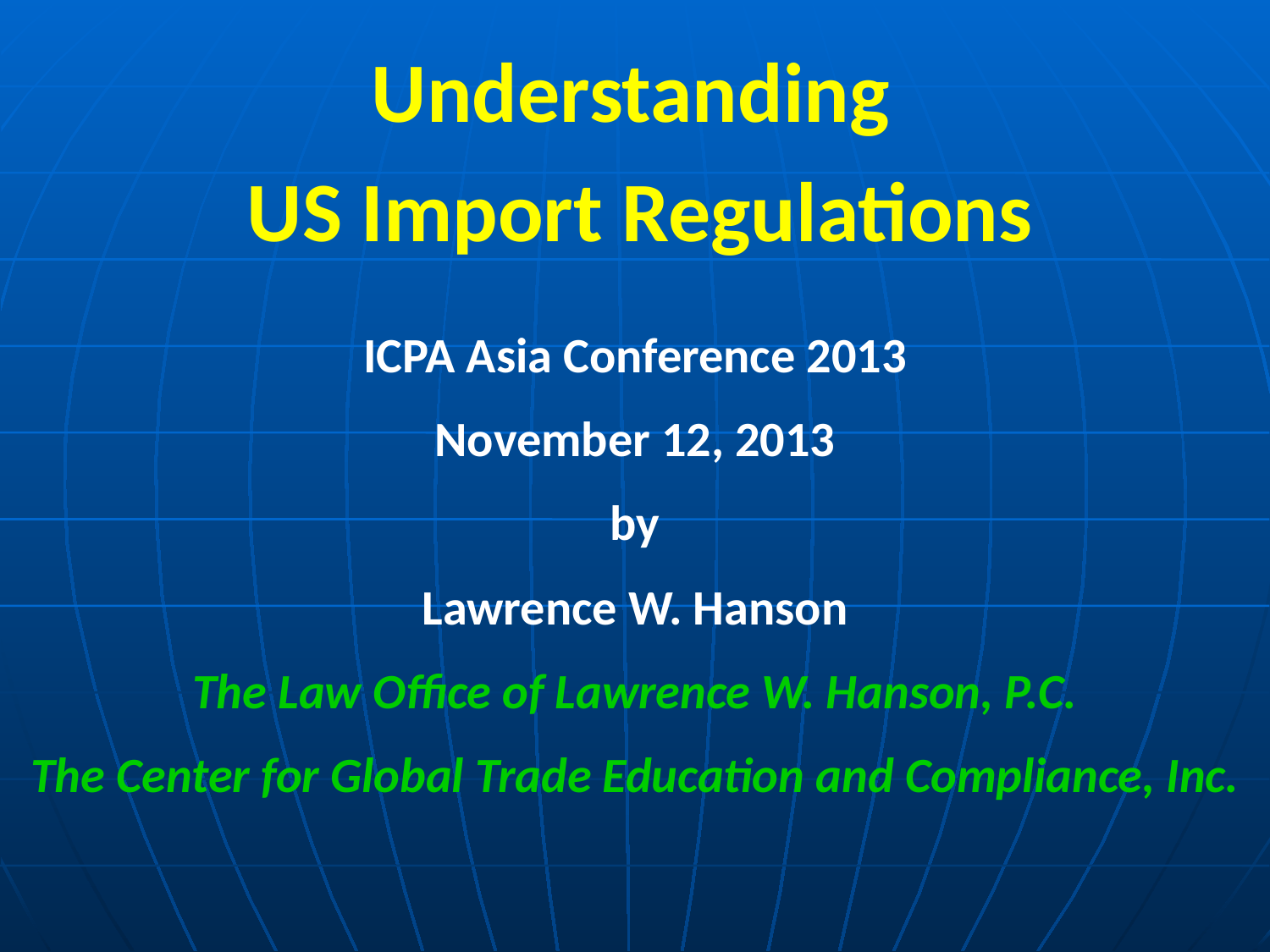

Understanding
US Import Regulations
ICPA Asia Conference 2013
November 12, 2013
by
Lawrence W. Hanson
The Law Office of Lawrence W. Hanson, P.C.
The Center for Global Trade Education and Compliance, Inc.